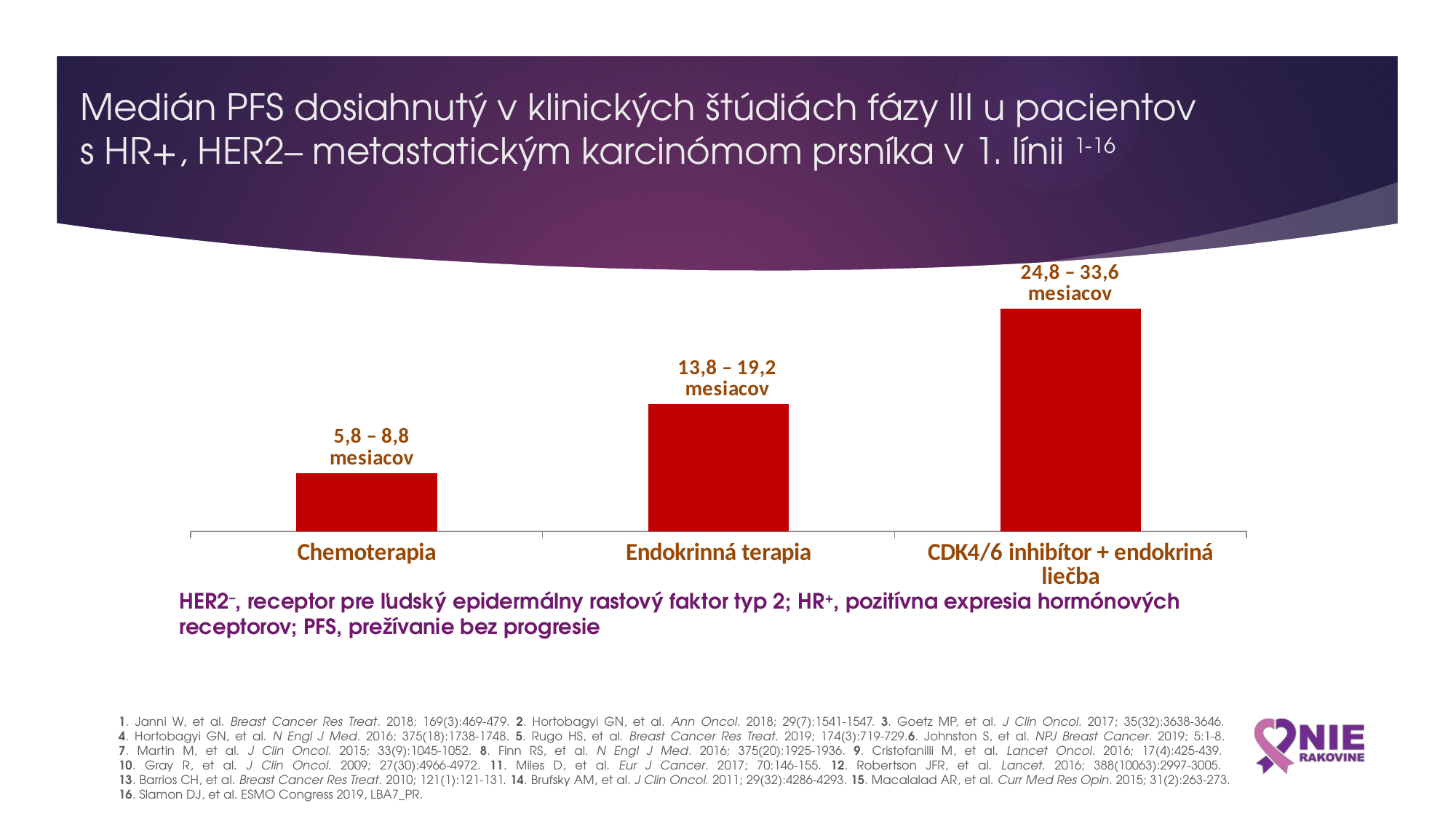

# Medián PFS dosiahnutý v klinických štúdiách fázy III u pacientov s HR+, HER2– metastatickým karcinómom prsníka v 1. línii 1-16

### Chart

| Category |  |
|---|---|
| Chemoterapia | 8.8 |
| Endokrinná terapia | 19.2 |
| CDK4/6 inhibítor + endokriná liečba | 33.6 |
HER2–, receptor pre ľudský epidermálny rastový faktor typ 2; HR+, pozitívna expresia hormónových receptorov; PFS, prežívanie bez progresie
1. Janni W, et al. Breast Cancer Res Treat. 2018; 169(3):469-479. 2. Hortobagyi GN, et al. Ann Oncol. 2018; 29(7):1541-1547. 3. Goetz MP, et al. J Clin Oncol. 2017; 35(32):3638-3646.
4. Hortobagyi GN, et al. N Engl J Med. 2016; 375(18):1738-1748. 5. Rugo HS, et al. Breast Cancer Res Treat. 2019; 174(3):719-729.6. Johnston S, et al. NPJ Breast Cancer. 2019; 5:1-8.
7. Martin M, et al. J Clin Oncol. 2015; 33(9):1045-1052. 8. Finn RS, et al. N Engl J Med. 2016; 375(20):1925-1936. 9. Cristofanilli M, et al. Lancet Oncol. 2016; 17(4):425-439.
10. Gray R, et al. J Clin Oncol. 2009; 27(30):4966-4972. 11. Miles D, et al. Eur J Cancer. 2017; 70:146-155. 12. Robertson JFR, et al. Lancet. 2016; 388(10063):2997-3005.
13. Barrios CH, et al. Breast Cancer Res Treat. 2010; 121(1):121-131. 14. Brufsky AM, et al. J Clin Oncol. 2011; 29(32):4286-4293. 15. Macalalad AR, et al. Curr Med Res Opin. 2015; 31(2):263-273. 16. Slamon DJ, et al. ESMO Congress 2019, LBA7_PR.